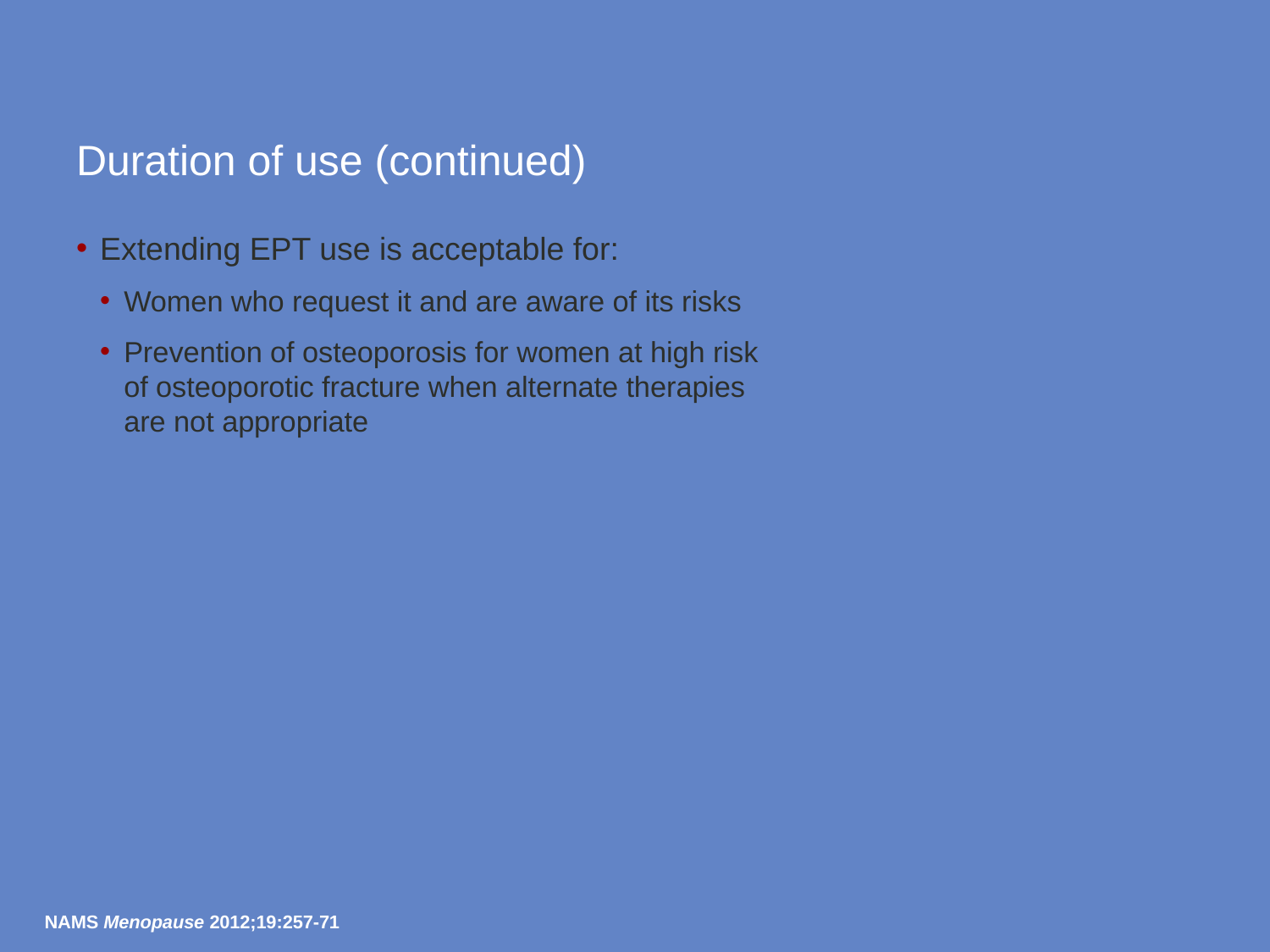

# Duration of use (continued)
Extending EPT use is acceptable for:
Women who request it and are aware of its risks
Prevention of osteoporosis for women at high risk
of osteoporotic fracture when alternate therapies
are not appropriate
NAMS Menopause 2012;19:257-71